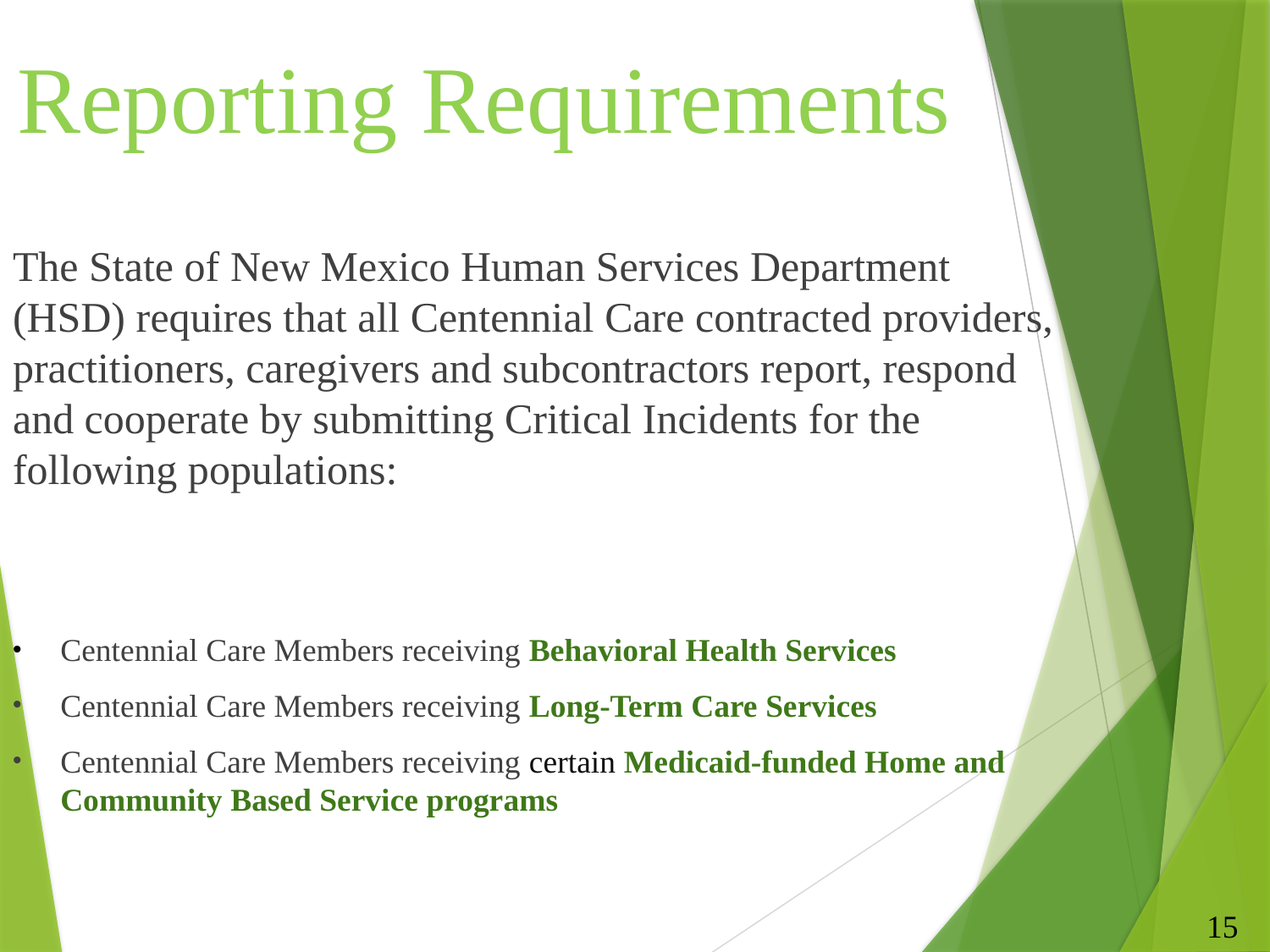

Reporting Requirements
The State of New Mexico Human Services Department (HSD) requires that all Centennial Care contracted providers, practitioners, caregivers and subcontractors report, respond and cooperate by submitting Critical Incidents for the following populations:

Centennial Care Members receiving Behavioral Health Services
Centennial Care Members receiving Long-Term Care Services
Centennial Care Members receiving certain Medicaid-funded Home and Community Based Service programs

15